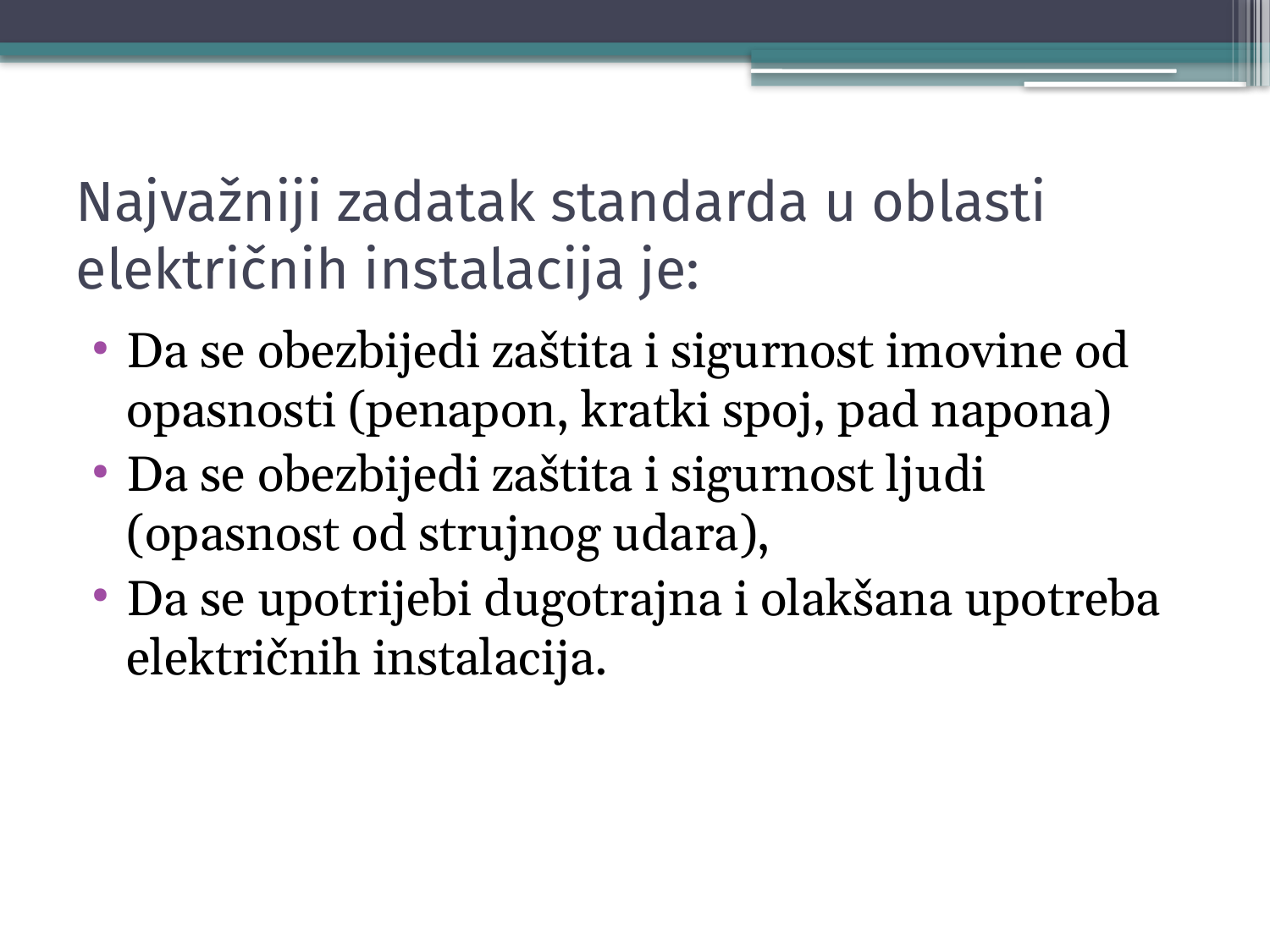

# Najvažniji zadatak standarda u oblasti električnih instalacija je:
Da se obezbijedi zaštita i sigurnost imovine od opasnosti (penapon, kratki spoj, pad napona)
Da se obezbijedi zaštita i sigurnost ljudi (opasnost od strujnog udara),
Da se upotrijebi dugotrajna i olakšana upotreba električnih instalacija.